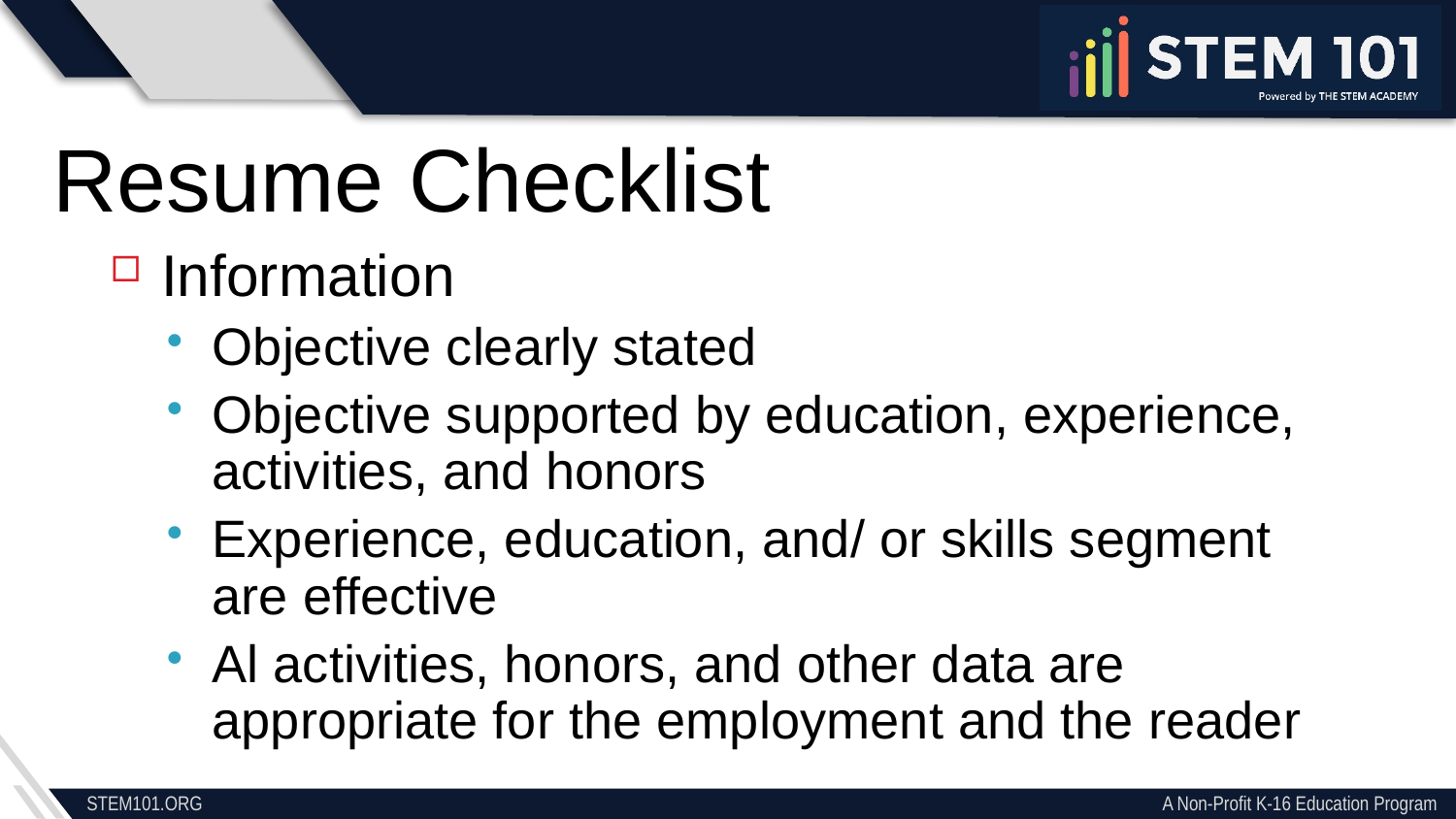

Resume Checklist
Information
Objective clearly stated
Objective supported by education, experience, activities, and honors
Experience, education, and/ or skills segment are effective
Al activities, honors, and other data are appropriate for the employment and the reader